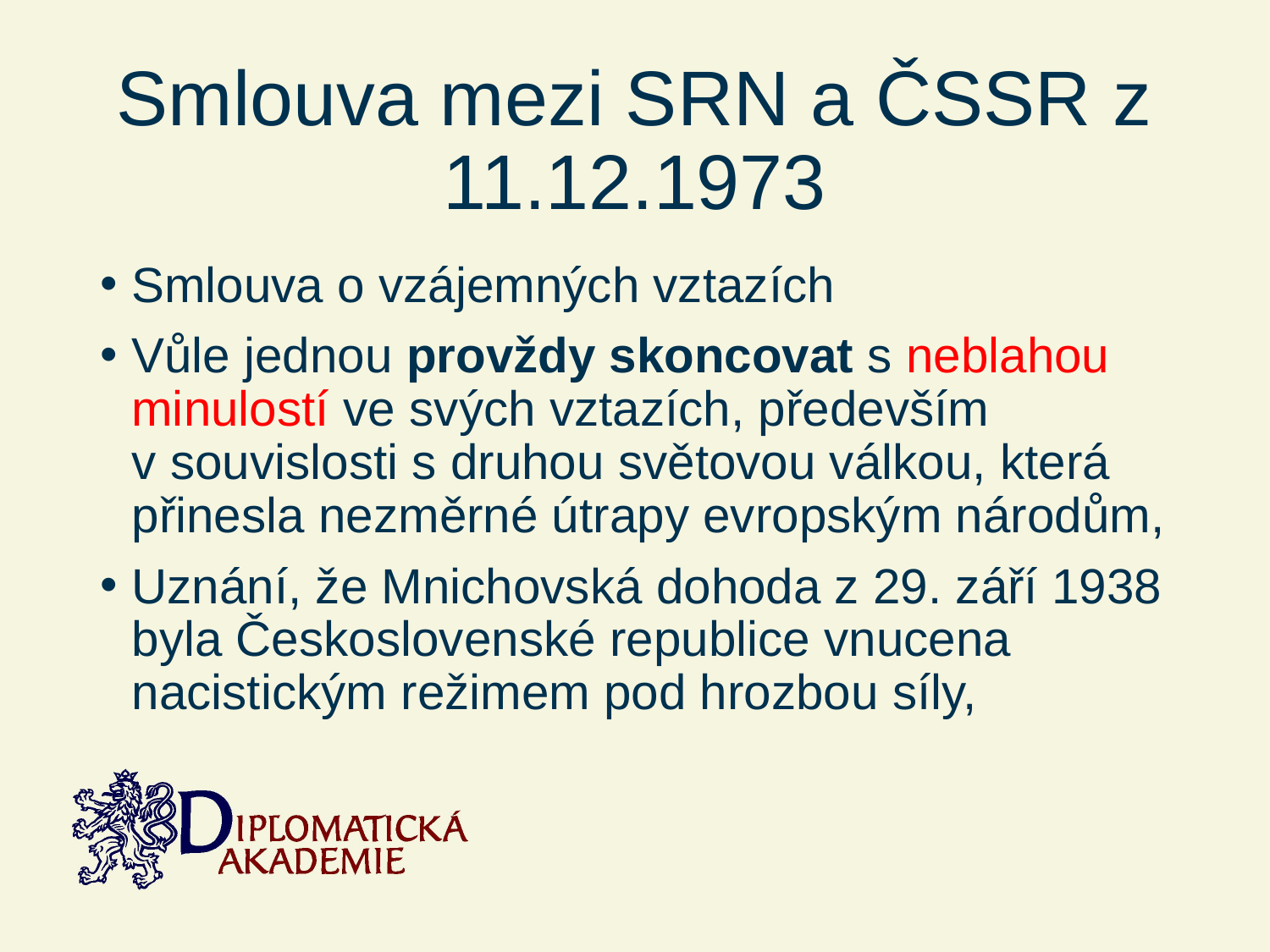

# Smlouva mezi SRN a ČSSR z 11.12.1973
Smlouva o vzájemných vztazích
Vůle jednou provždy skoncovat s neblahou minulostí ve svých vztazích, především v souvislosti s druhou světovou válkou, která přinesla nezměrné útrapy evropským národům,
Uznání, že Mnichovská dohoda z 29. září 1938 byla Československé republice vnucena nacistickým režimem pod hrozbou síly,